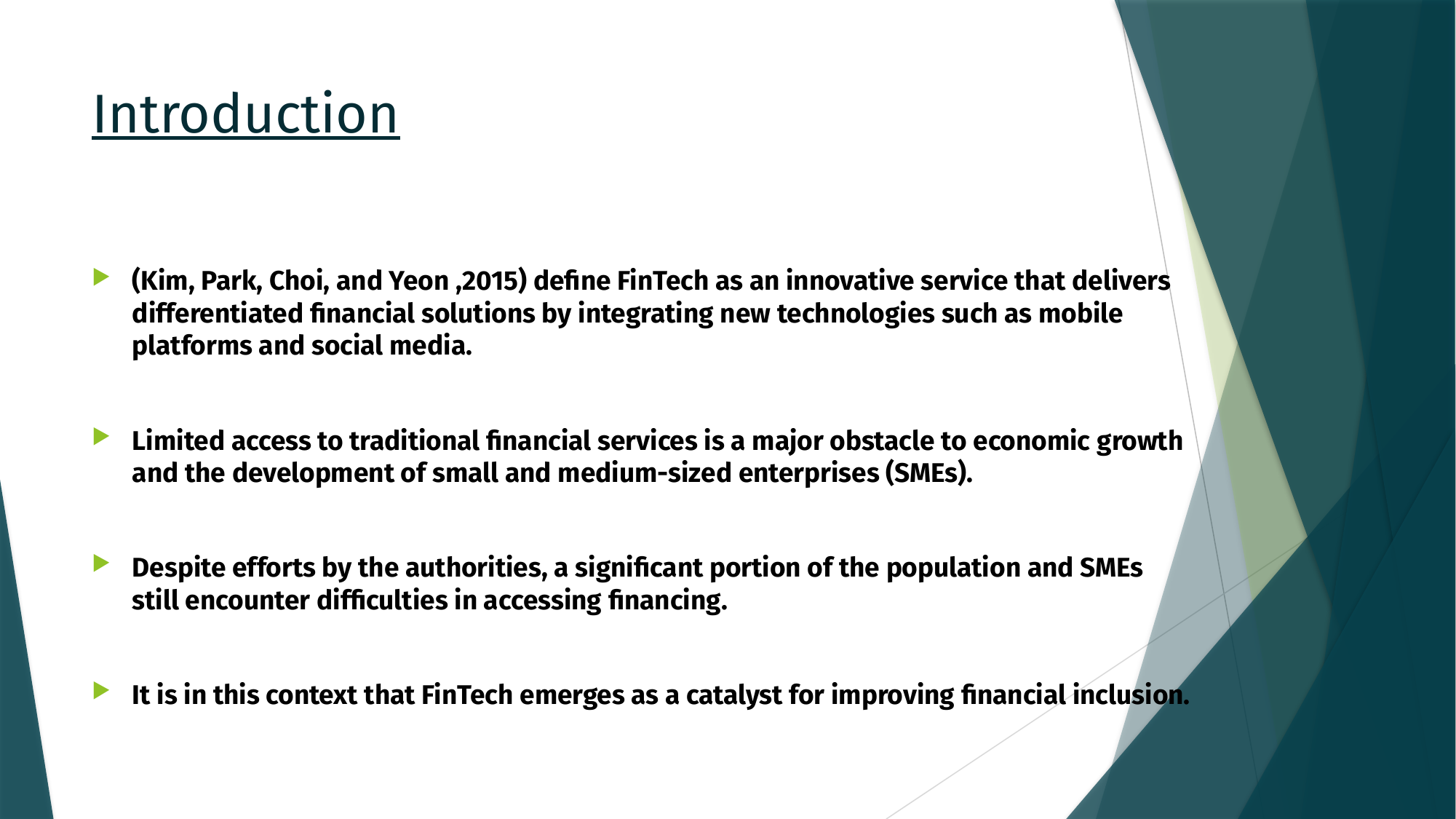

# Introduction
(Kim, Park, Choi, and Yeon ,2015) define FinTech as an innovative service that delivers differentiated financial solutions by integrating new technologies such as mobile platforms and social media.

Limited access to traditional financial services is a major obstacle to economic growth and the development of small and medium-sized enterprises (SMEs).

Despite efforts by the authorities, a significant portion of the population and SMEs still encounter difficulties in accessing financing.

It is in this context that FinTech emerges as a catalyst for improving financial inclusion.